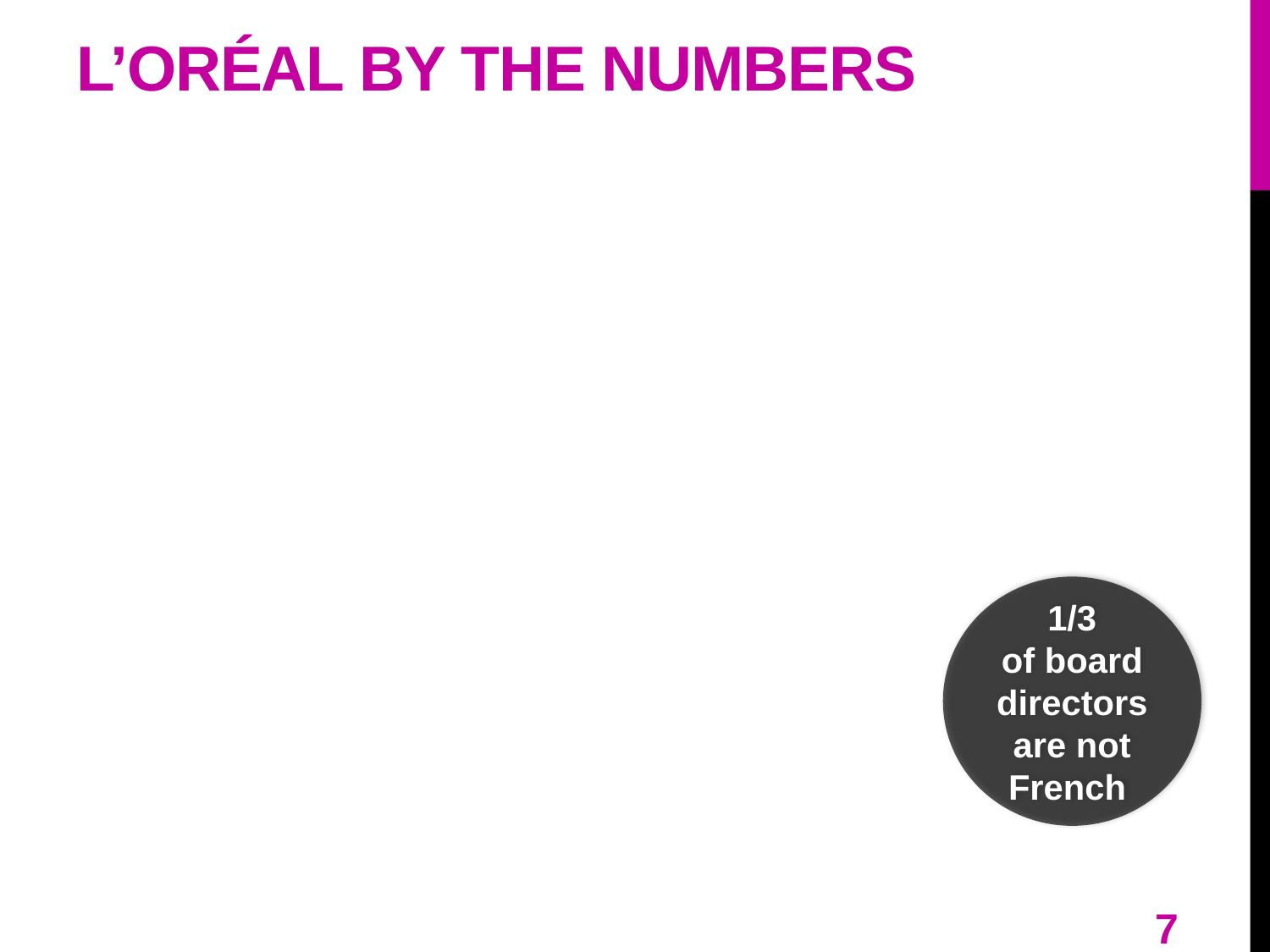

# L’oréal by the numbers

1/3
of board directors are not French
7